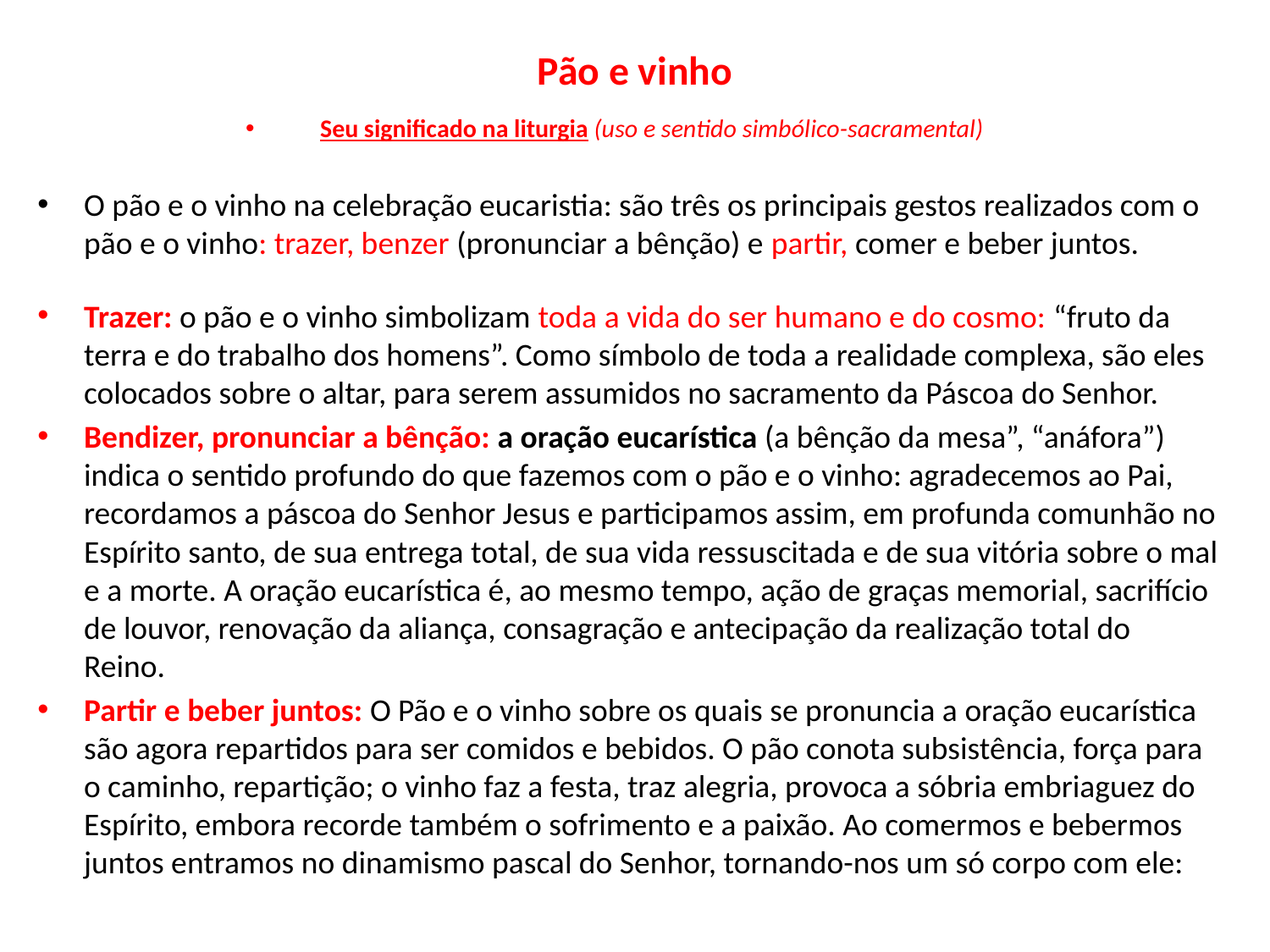

# Pão e vinho
Seu significado na liturgia (uso e sentido simbólico-sacramental)

O pão e o vinho na celebração eucaristia: são três os principais gestos realizados com o pão e o vinho: trazer, benzer (pronunciar a bênção) e partir, comer e beber juntos.

Trazer: o pão e o vinho simbolizam toda a vida do ser humano e do cosmo: “fruto da terra e do trabalho dos homens”. Como símbolo de toda a realidade complexa, são eles colocados sobre o altar, para serem assumidos no sacramento da Páscoa do Senhor.
Bendizer, pronunciar a bênção: a oração eucarística (a bênção da mesa”, “anáfora”) indica o sentido profundo do que fazemos com o pão e o vinho: agradecemos ao Pai, recordamos a páscoa do Senhor Jesus e participamos assim, em profunda comunhão no Espírito santo, de sua entrega total, de sua vida ressuscitada e de sua vitória sobre o mal e a morte. A oração eucarística é, ao mesmo tempo, ação de graças memorial, sacrifício de louvor, renovação da aliança, consagração e antecipação da realização total do Reino.
Partir e beber juntos: O Pão e o vinho sobre os quais se pronuncia a oração eucarística são agora repartidos para ser comidos e bebidos. O pão conota subsistência, força para o caminho, repartição; o vinho faz a festa, traz alegria, provoca a sóbria embriaguez do Espírito, embora recorde também o sofrimento e a paixão. Ao comermos e bebermos juntos entramos no dinamismo pascal do Senhor, tornando-nos um só corpo com ele: